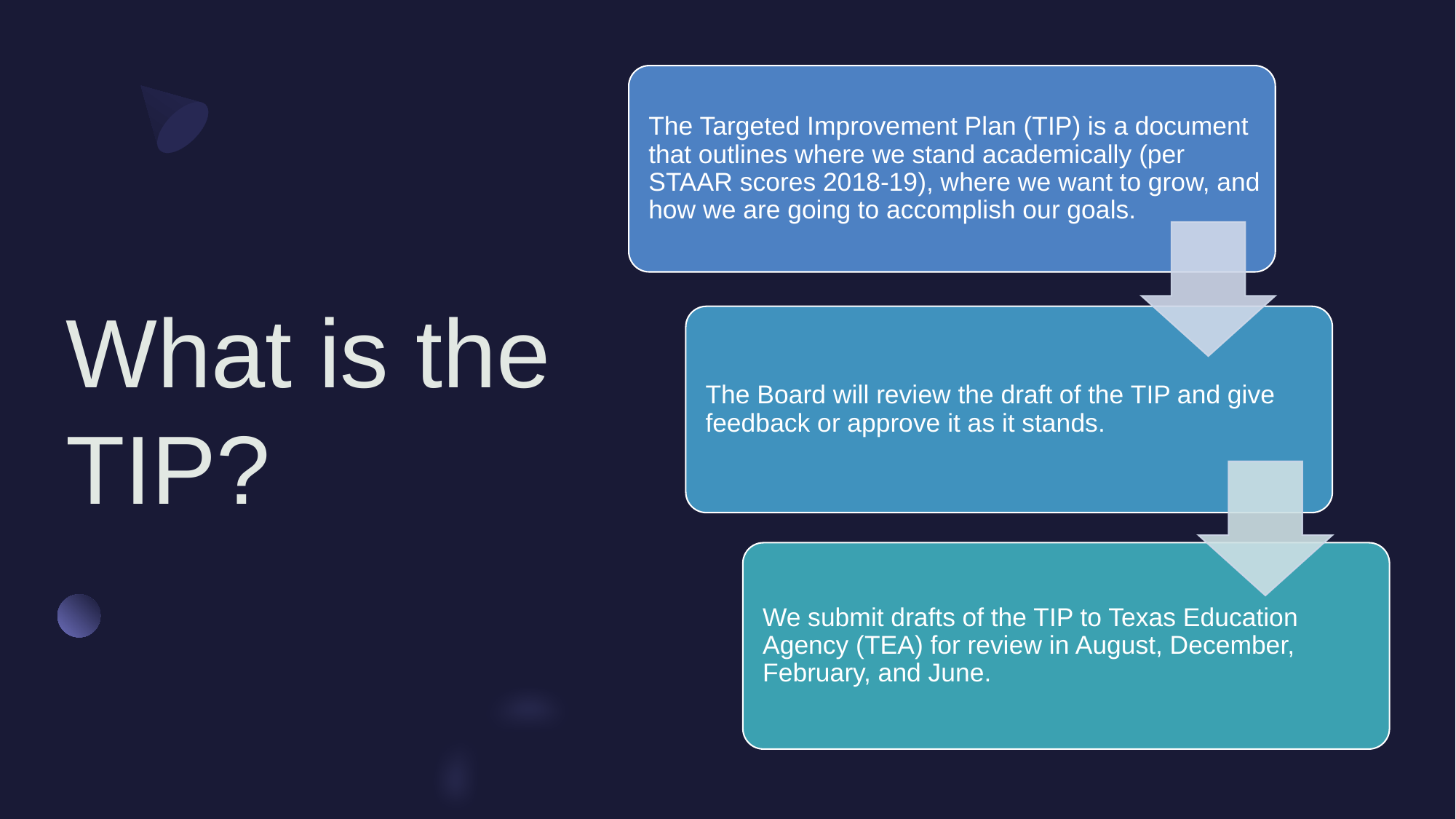

The Targeted Improvement Plan (TIP) is a document that outlines where we stand academically (per STAAR scores 2018-19), where we want to grow, and how we are going to accomplish our goals.
The Board will review the draft of the TIP and give feedback or approve it as it stands.
We submit drafts of the TIP to Texas Education Agency (TEA) for review in August, December, February, and June.

# What is the TIP?